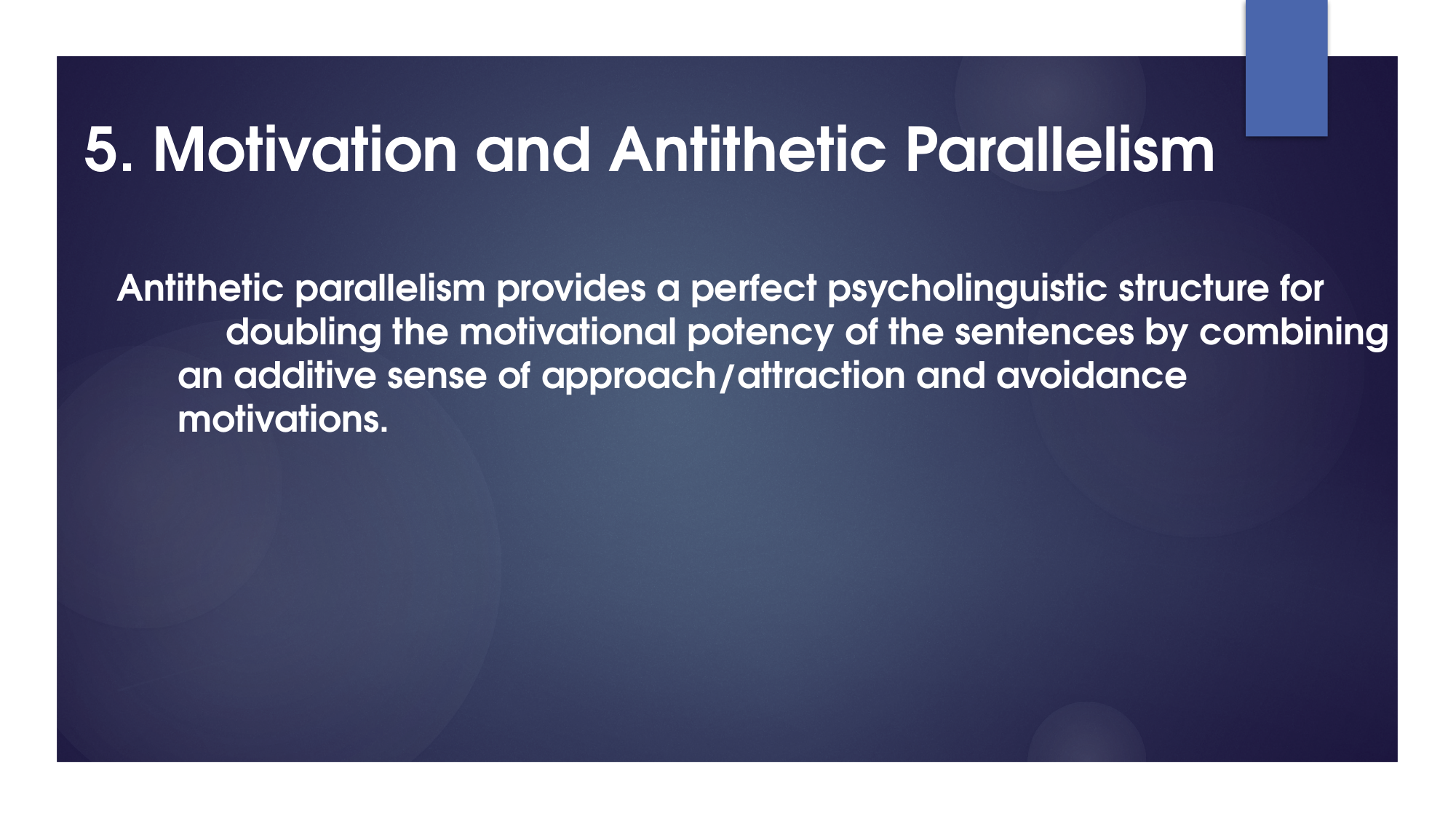

# 5. Motivation and Antithetic Parallelism
Antithetic parallelism provides a perfect psycholinguistic structure for
	doubling the motivational potency of the sentences by combining
      an additive sense of approach/attraction and avoidance
      motivations.